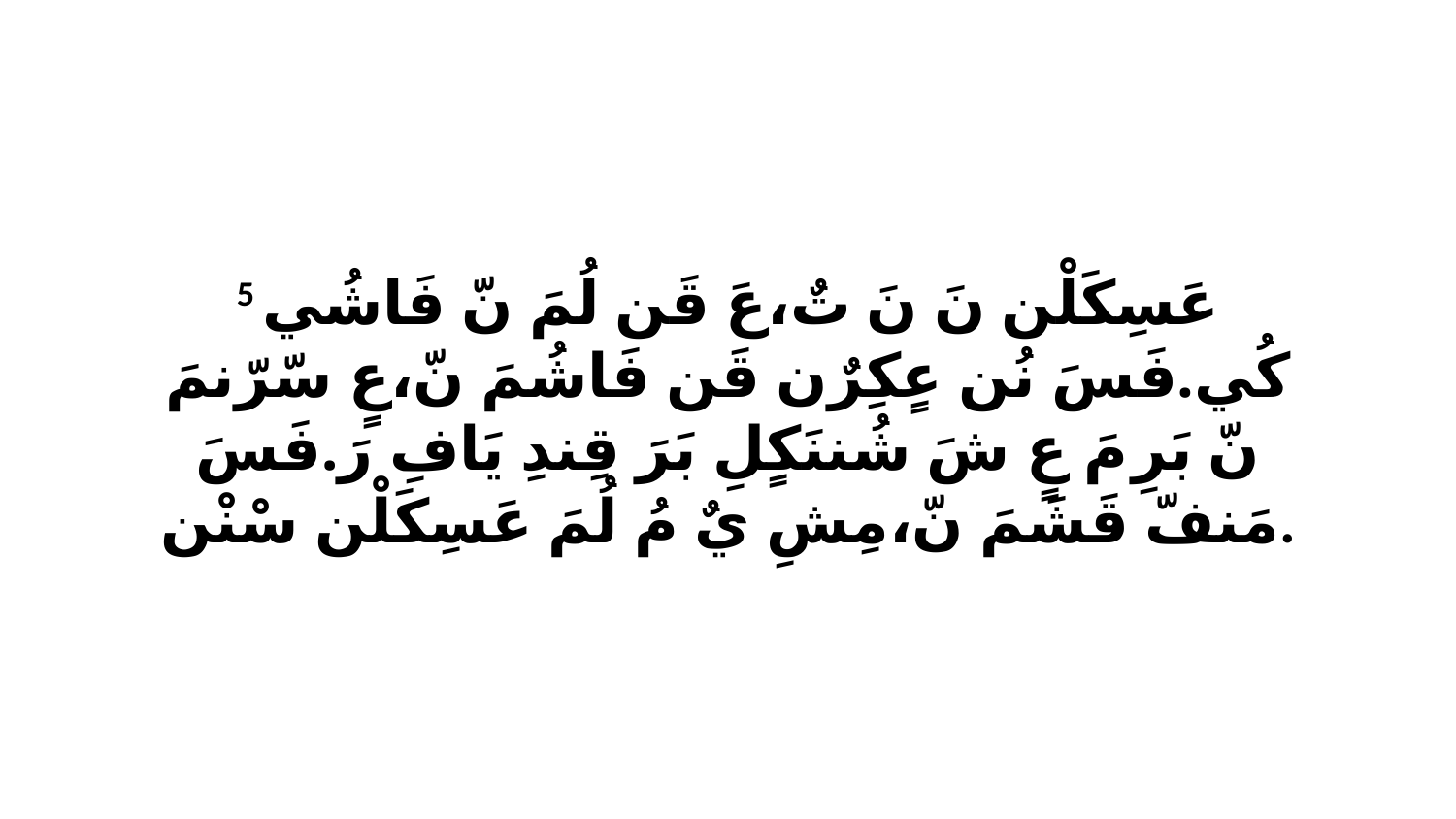

5 عَسِكَلْن نَ نَ تٌ،عَ قَن لُمَ نّ فَاشُي كُي.فَسَ نُن عٍكِرٌن قَن فَاشُمَ نّ،عٍ سّرّنمَ نّ بَرِ مَ عٍ شَ شُننَكٍلِ بَرَ قِندِ يَافِ رَ.فَسَ مَنفّ قَشَمَ نّ،مِشِ يٌ مُ لُمَ عَسِكَلْن سْنْن.